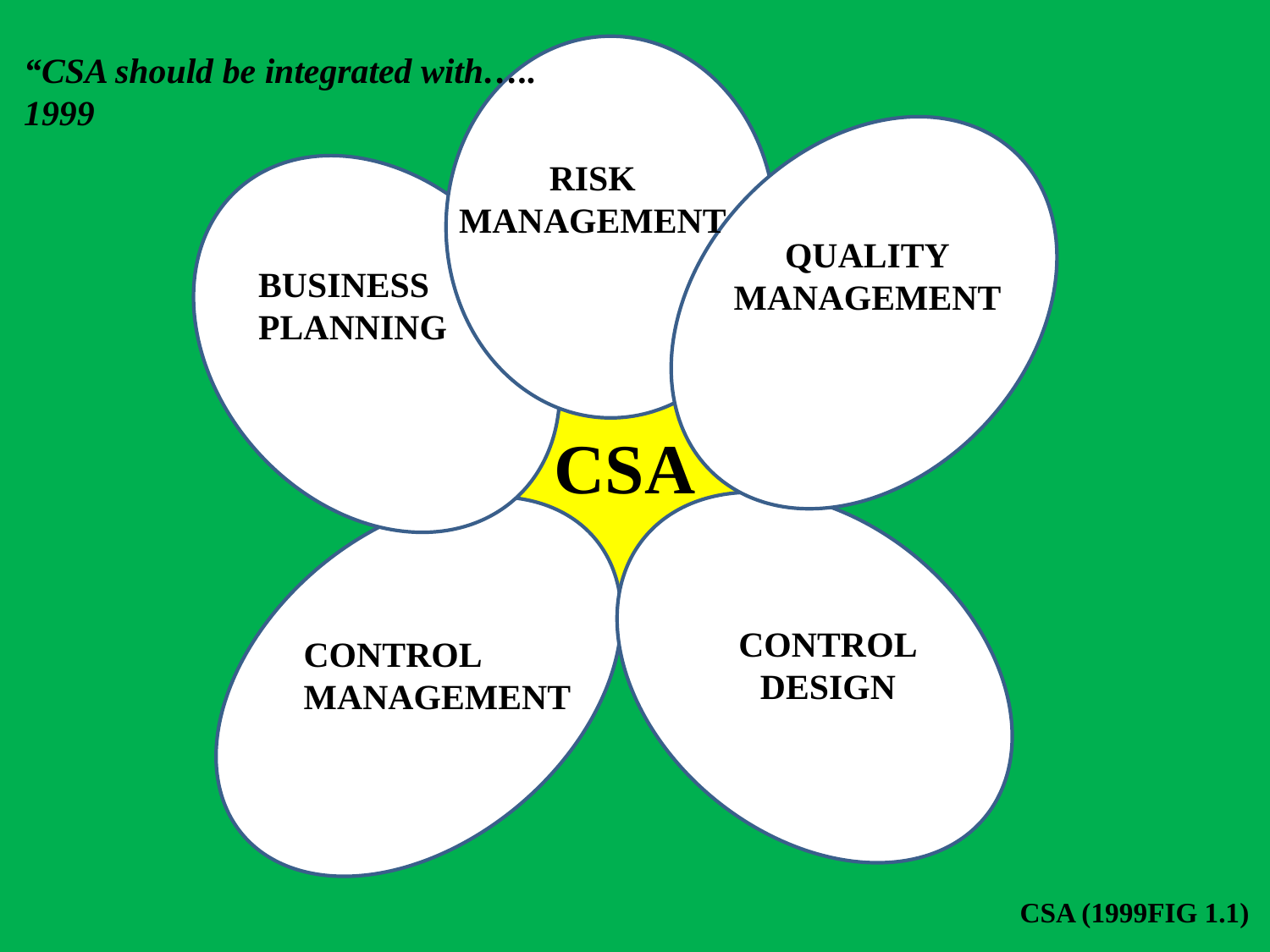

“CSA should be integrated with…..
1999

RISK
MANAGEMENT

QUALITY
MANAGEMENT
BUSINESS
PLANNING
CSA
CSA

CONTROL
DESIGN
CONTROL
MANAGEMENT

CSA (1999FIG 1.1)